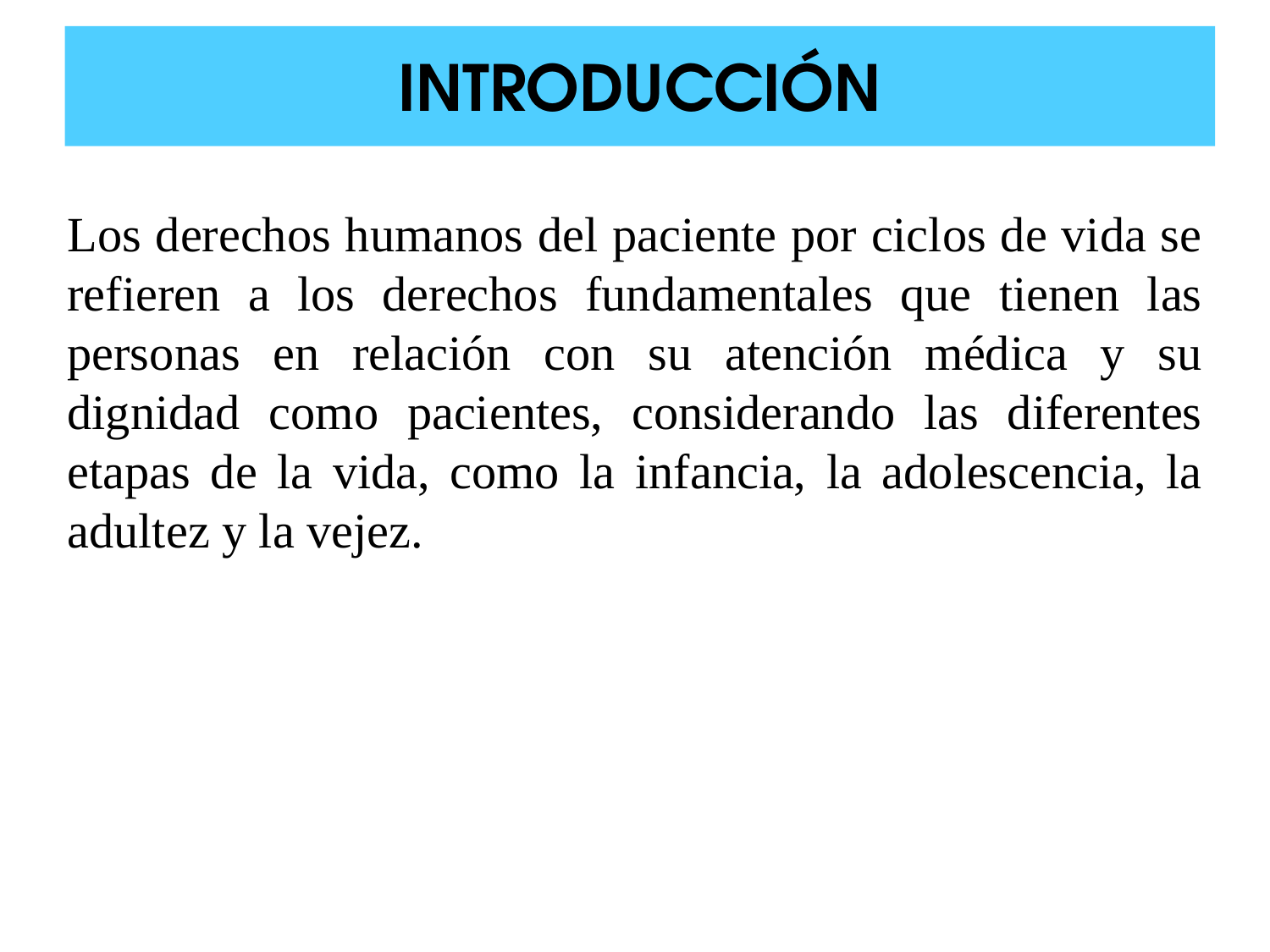

INTRODUCCIÓN
Los derechos humanos del paciente por ciclos de vida se refieren a los derechos fundamentales que tienen las personas en relación con su atención médica y su dignidad como pacientes, considerando las diferentes etapas de la vida, como la infancia, la adolescencia, la adultez y la vejez.